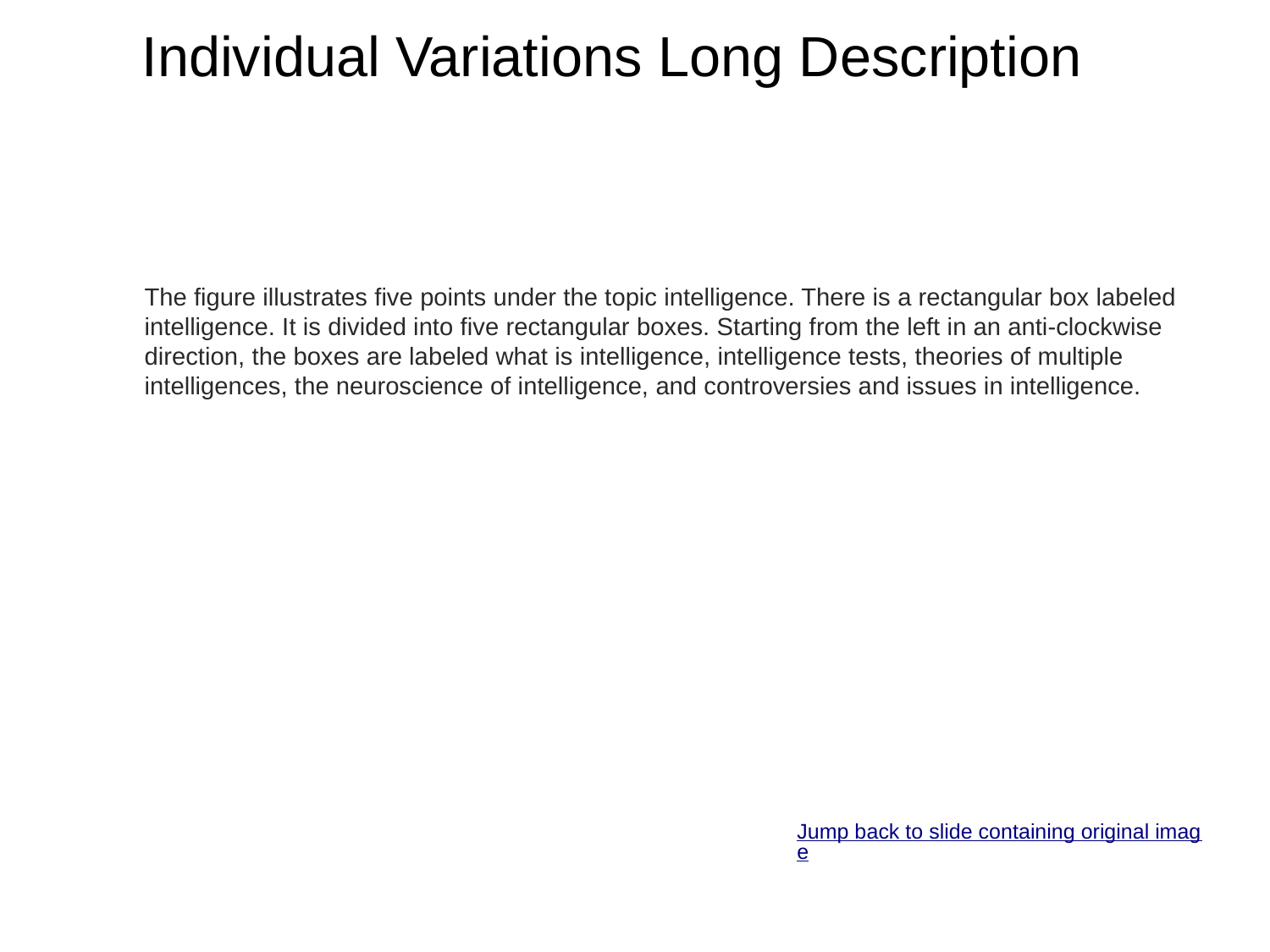

# Individual Variations Long Description
The figure illustrates five points under the topic intelligence. There is a rectangular box labeled intelligence. It is divided into five rectangular boxes. Starting from the left in an anti-clockwise direction, the boxes are labeled what is intelligence, intelligence tests, theories of multiple intelligences, the neuroscience of intelligence, and controversies and issues in intelligence.
Jump back to slide containing original image